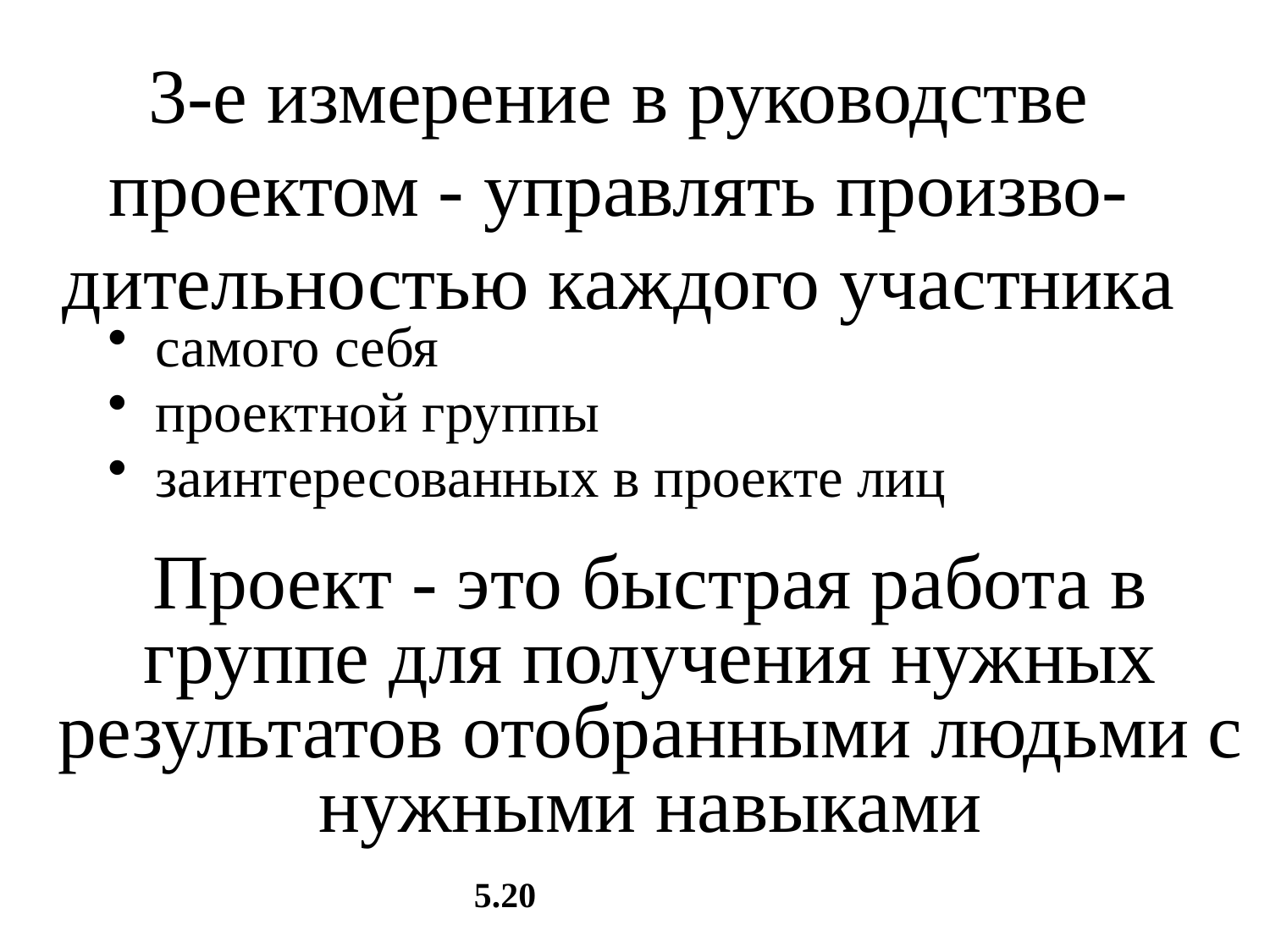

# 3-е измерение в руководстве проектом - управлять произво-дительностью каждого участника
самого себя
проектной группы
заинтересованных в проекте лиц
Проект - это быстрая работа в группе для получения нужных результатов отобранными людьми с нужными навыками